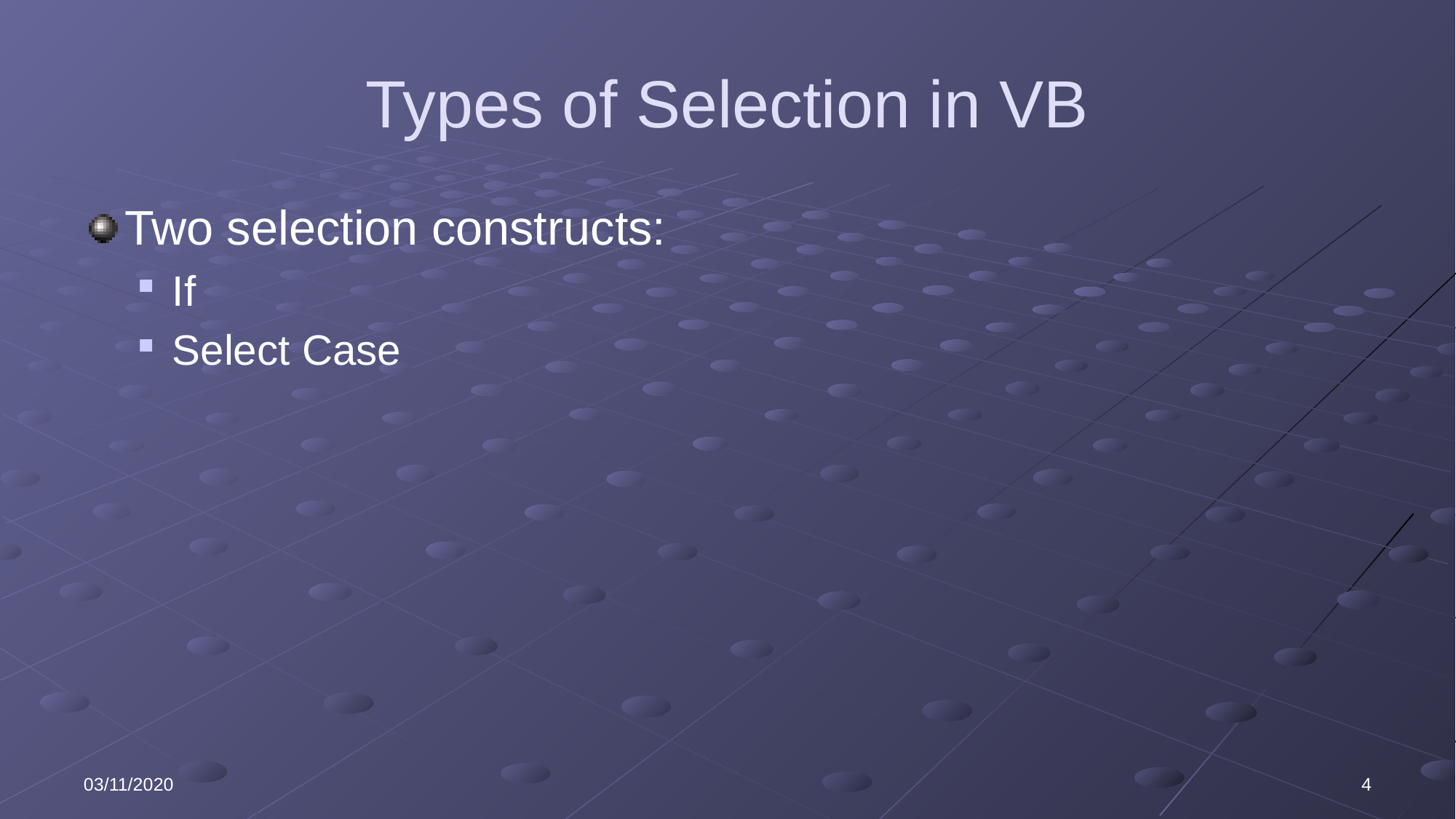

# Types of Selection in VB
Two selection constructs:
If
Select Case
03/11/2020
4